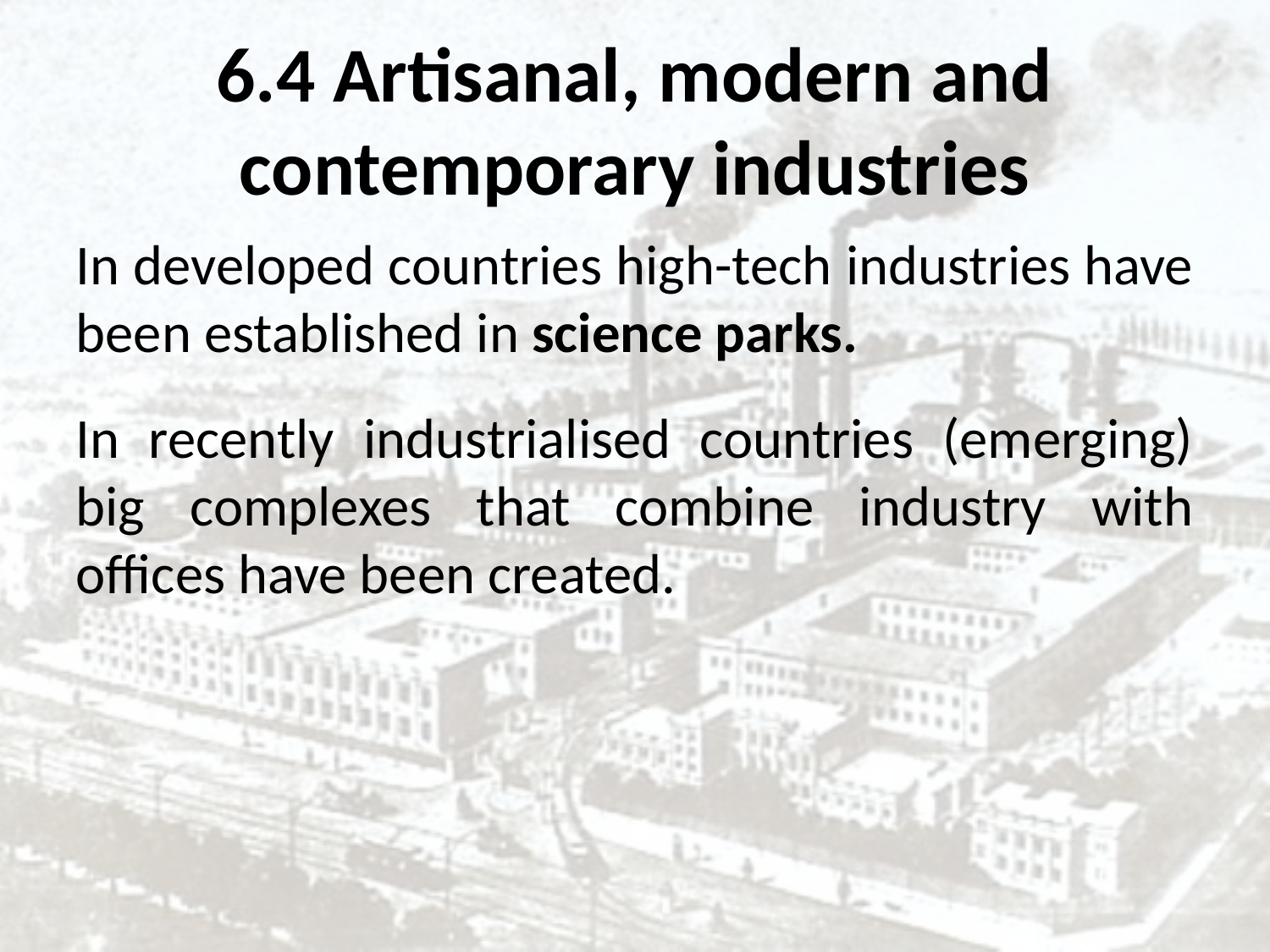

6.4 Artisanal, modern and contemporary industries
In developed countries high-tech industries have been established in science parks.

In recently industrialised countries (emerging) big complexes that combine industry with offices have been created.